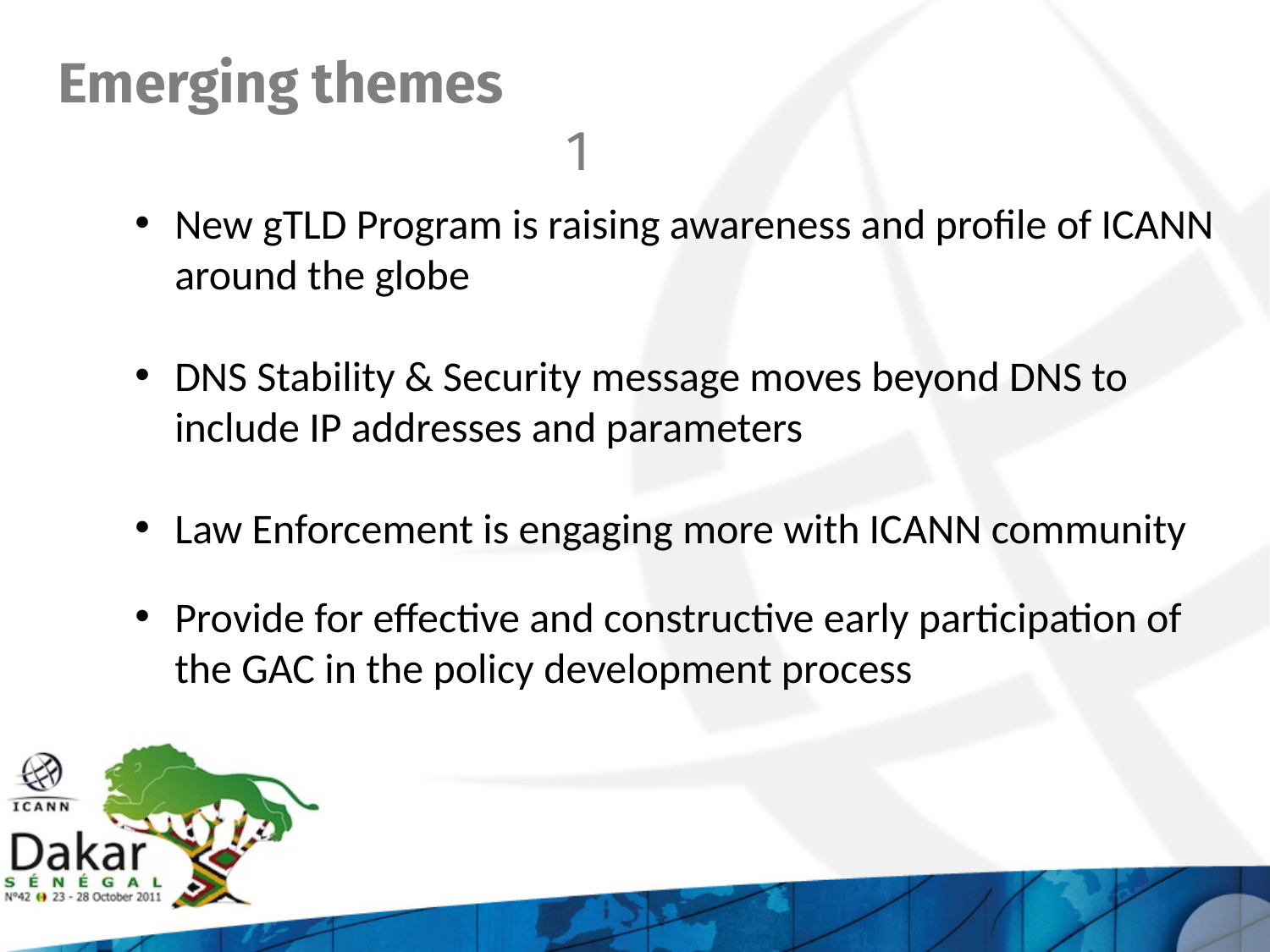

Emerging themes 							 	 	1

New gTLD Program is raising awareness and profile of ICANN around the globe

DNS Stability & Security message moves beyond DNS to include IP addresses and parameters

Law Enforcement is engaging more with ICANN community

Provide for effective and constructive early participation of the GAC in the policy development process